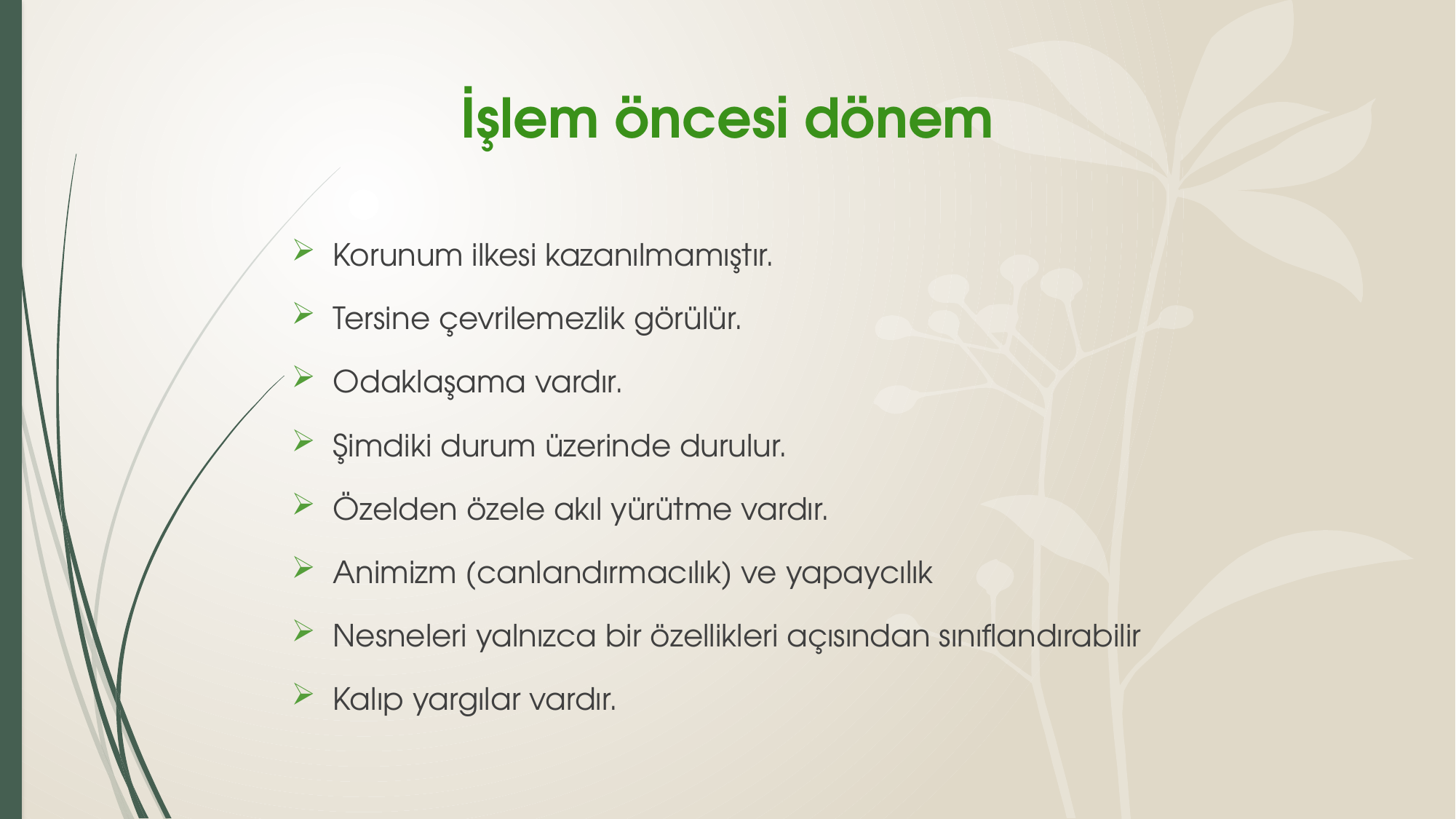

# İşlem öncesi dönem
Korunum ilkesi kazanılmamıştır.
Tersine çevrilemezlik görülür.
Odaklaşama vardır.
Şimdiki durum üzerinde durulur.
Özelden özele akıl yürütme vardır.
Animizm (canlandırmacılık) ve yapaycılık
Nesneleri yalnızca bir özellikleri açısından sınıflandırabilir
Kalıp yargılar vardır.